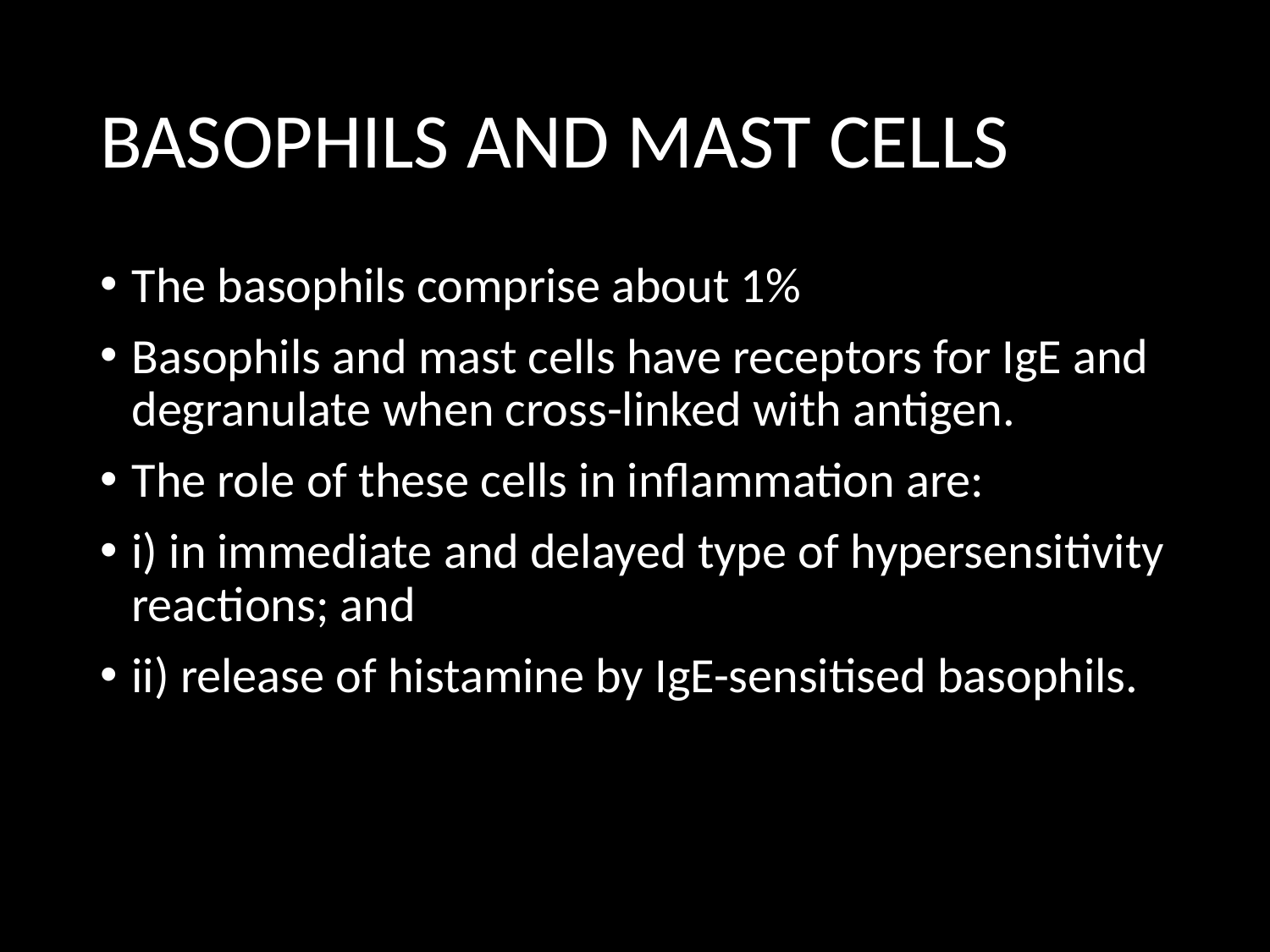

# BASOPHILS AND MAST CELLS
The basophils comprise about 1%
Basophils and mast cells have receptors for IgE and degranulate when cross-linked with antigen.
The role of these cells in inflammation are:
i) in immediate and delayed type of hypersensitivity reactions; and
ii) release of histamine by IgE-sensitised basophils.